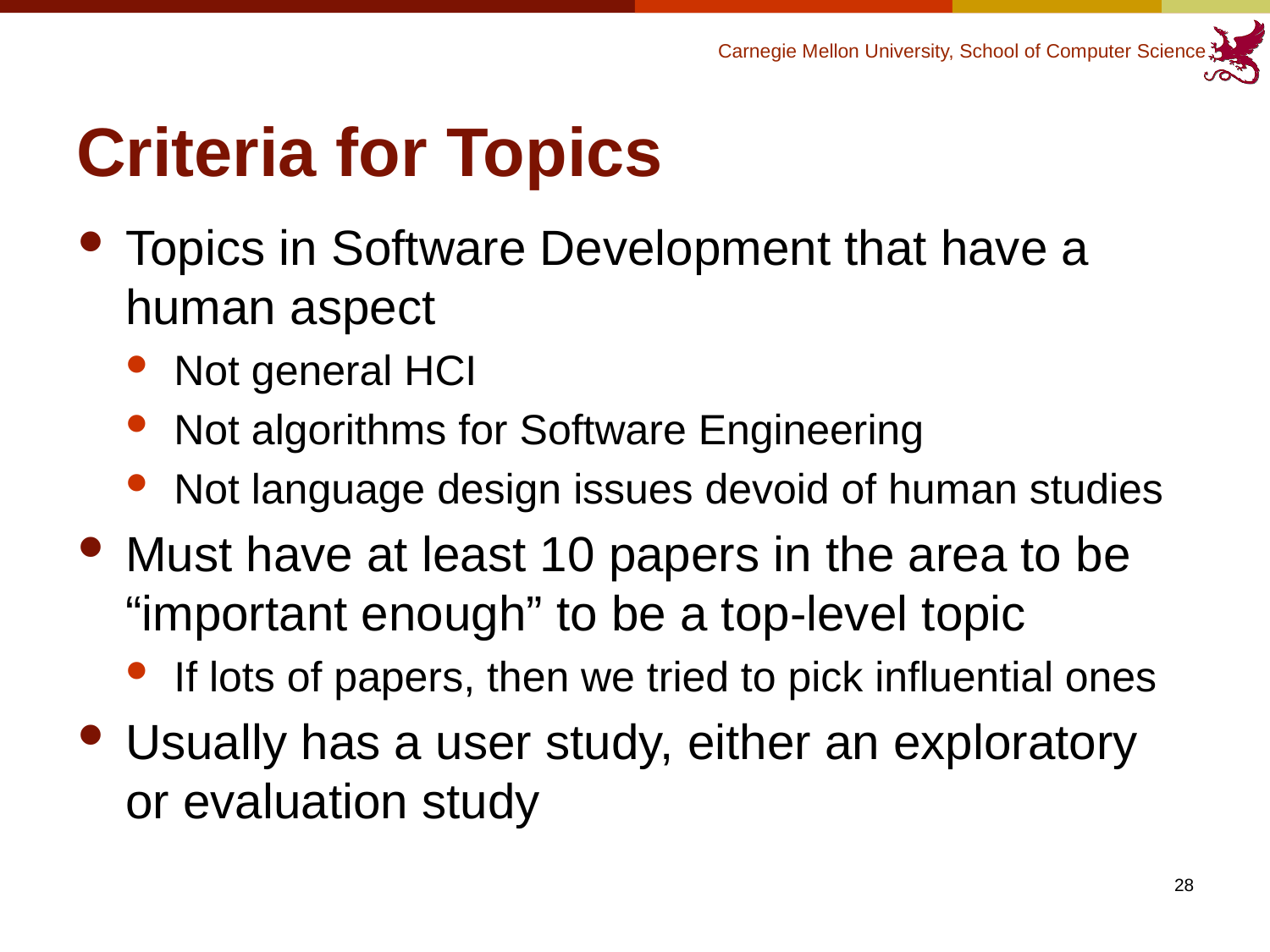

# Criteria for Topics
Topics in Software Development that have a human aspect
Not general HCI
Not algorithms for Software Engineering
Not language design issues devoid of human studies
Must have at least 10 papers in the area to be “important enough” to be a top-level topic
If lots of papers, then we tried to pick influential ones
Usually has a user study, either an exploratory or evaluation study
28